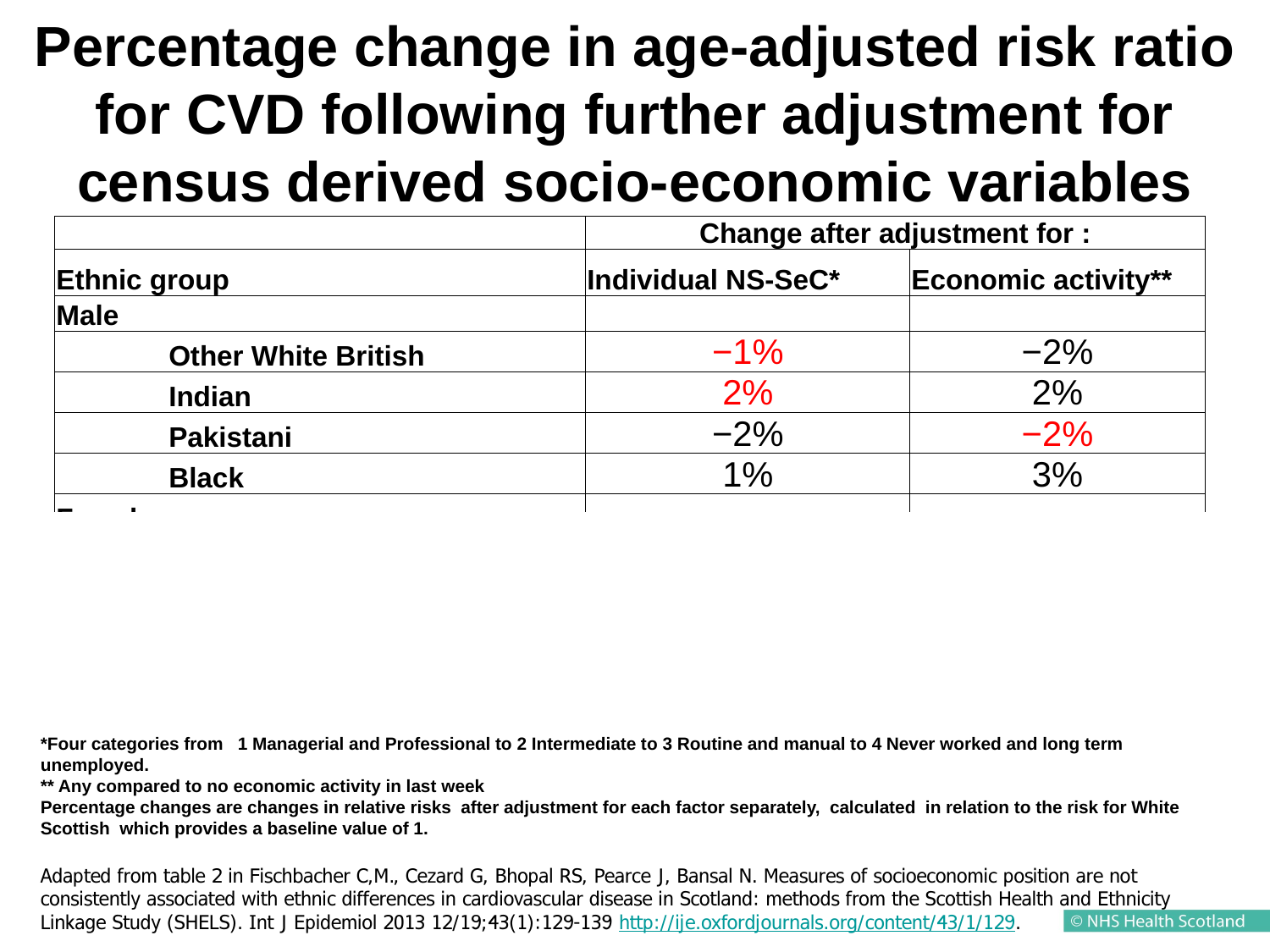

# Percentage change in age-adjusted risk ratio for CVD following further adjustment for census derived socio-economic variables
|  | Change after adjustment for : |  |
| --- | --- | --- |
| Ethnic group | Individual NS-SeC\* | Economic activity\*\* |
| Male |  |  |
| Other White British | −1% | −2% |
| Indian | 2% | 2% |
| Pakistani | −2% | −2% |
| Black | 1% | 3% |
| Female |  |  |
| Other White British | −27% | −1% |
| Indian | −14% | −5% |
| Pakistani | −2% | −16% |
| Black | 13% | −2% |

*Four categories from   1 Managerial and Professional to 2 Intermediate to 3 Routine and manual to 4 Never worked and long term unemployed.
** Any compared to no economic activity in last week
Percentage changes are changes in relative risks  after adjustment for each factor separately,  calculated  in relation to the risk for White Scottish  which provides a baseline value of 1.

Adapted from table 2 in Fischbacher C,M., Cezard G, Bhopal RS, Pearce J, Bansal N. Measures of socioeconomic position are not consistently associated with ethnic differences in cardiovascular disease in Scotland: methods from the Scottish Health and Ethnicity Linkage Study (SHELS). Int J Epidemiol 2013 12/19;43(1):129-139 http://ije.oxfordjournals.org/content/43/1/129.